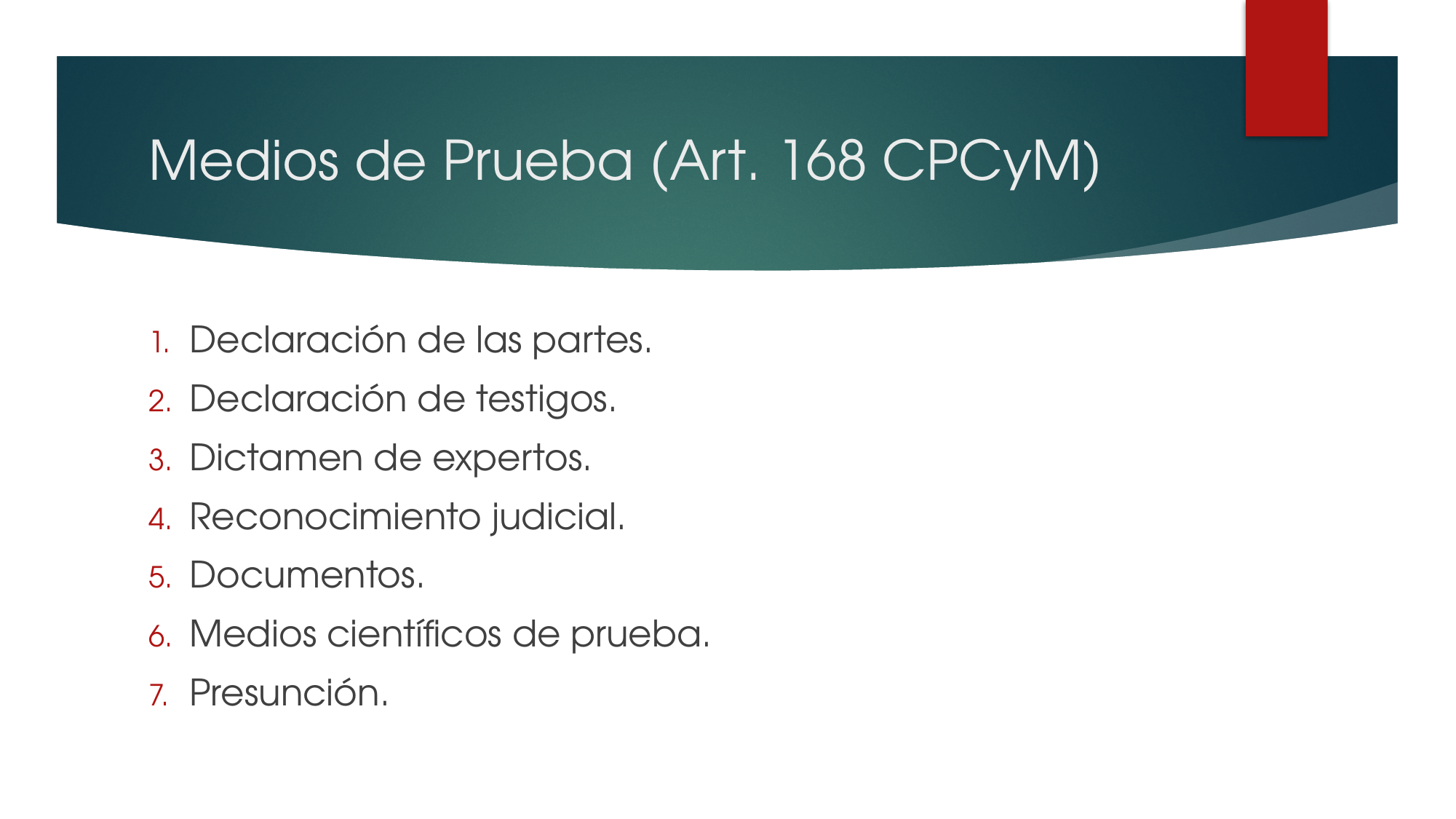

# Medios de Prueba (Art. 168 CPCyM)
Declaración de las partes.
Declaración de testigos.
Dictamen de expertos.
Reconocimiento judicial.
Documentos.
Medios científicos de prueba.
Presunción.